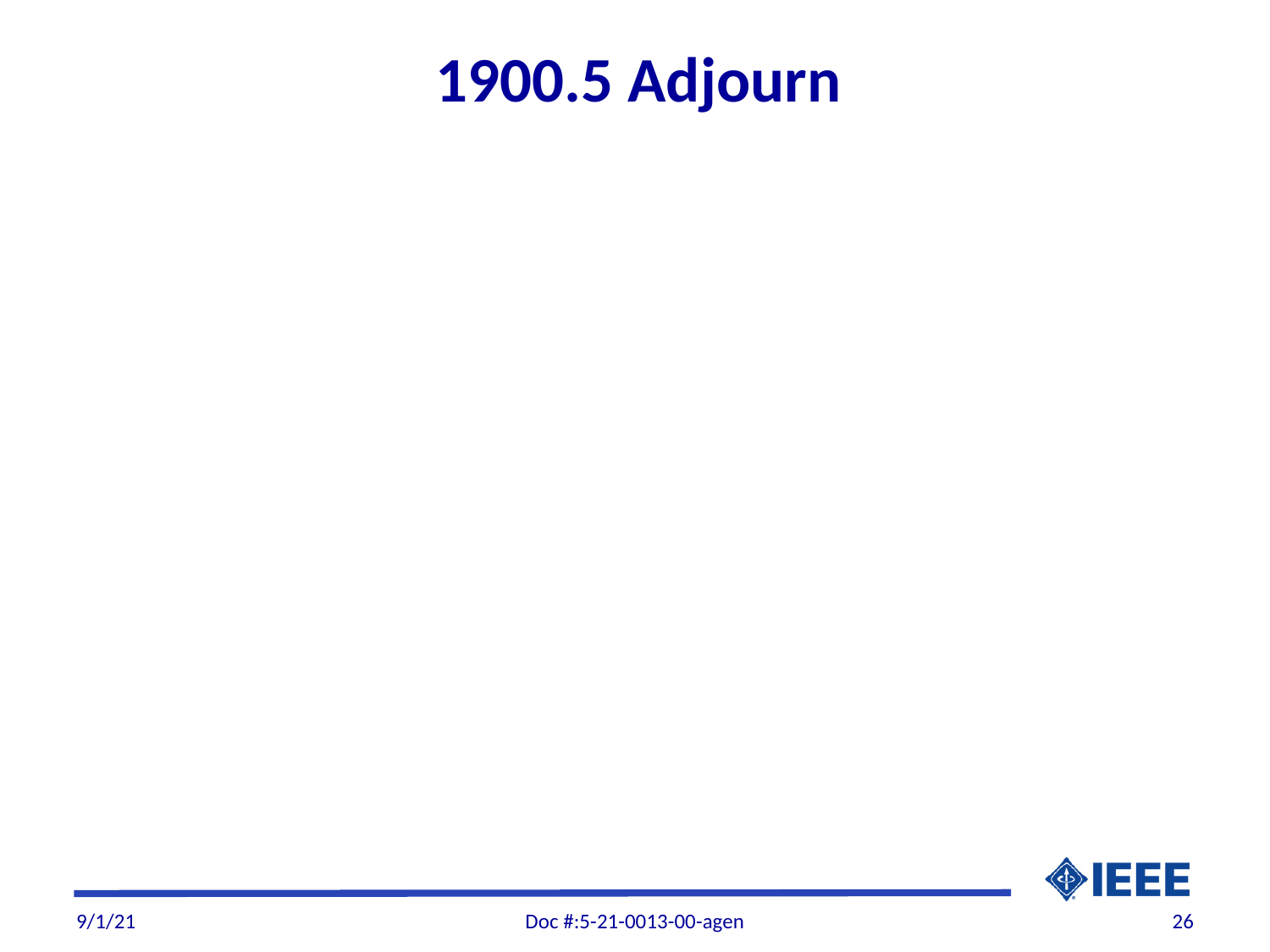

# 1900.5 Adjourn

9/1/21
Doc #:5-21-0013-00-agen
26